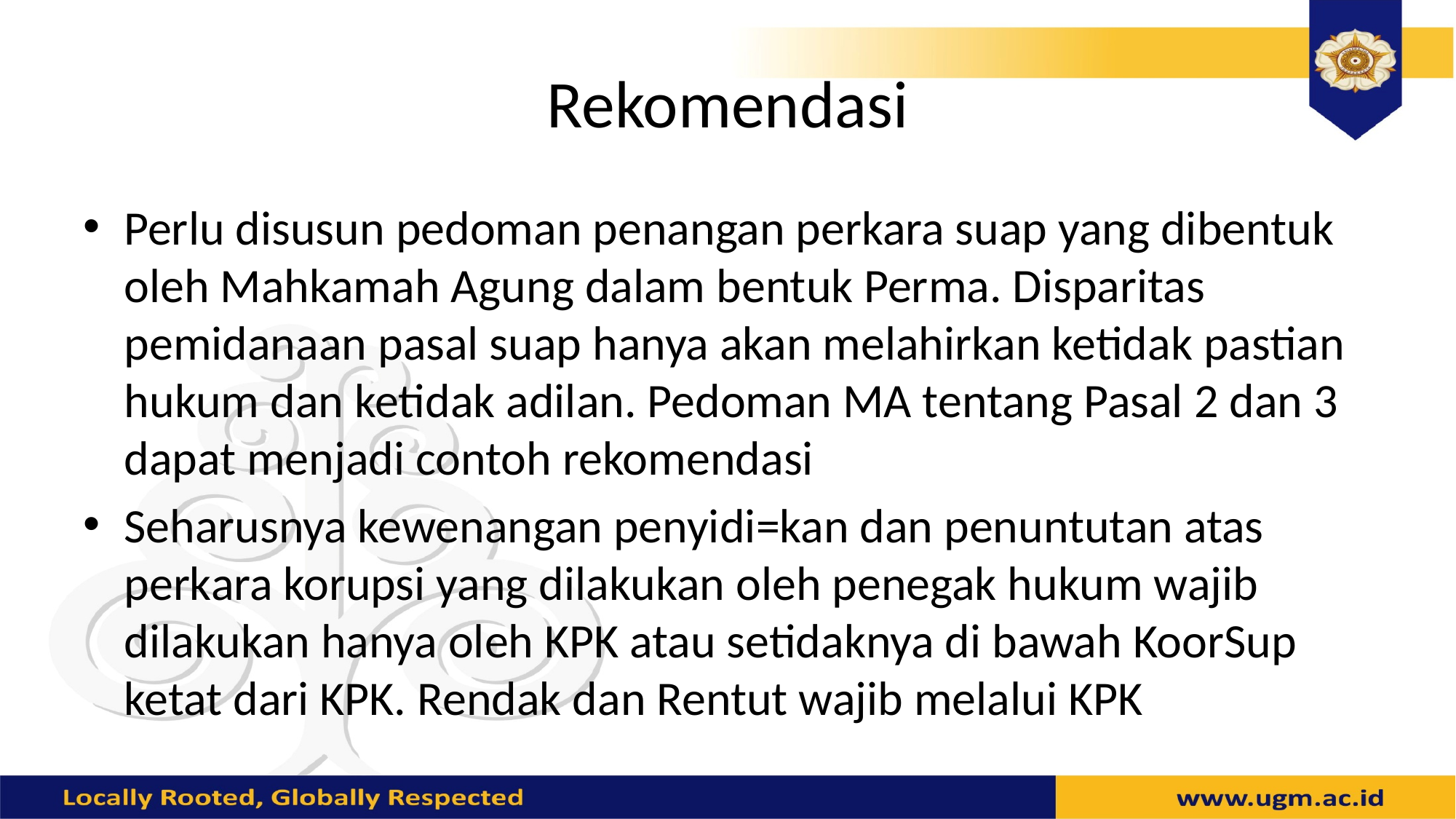

# Rekomendasi
Perlu disusun pedoman penangan perkara suap yang dibentuk oleh Mahkamah Agung dalam bentuk Perma. Disparitas pemidanaan pasal suap hanya akan melahirkan ketidak pastian hukum dan ketidak adilan. Pedoman MA tentang Pasal 2 dan 3 dapat menjadi contoh rekomendasi
Seharusnya kewenangan penyidi=kan dan penuntutan atas perkara korupsi yang dilakukan oleh penegak hukum wajib dilakukan hanya oleh KPK atau setidaknya di bawah KoorSup ketat dari KPK. Rendak dan Rentut wajib melalui KPK